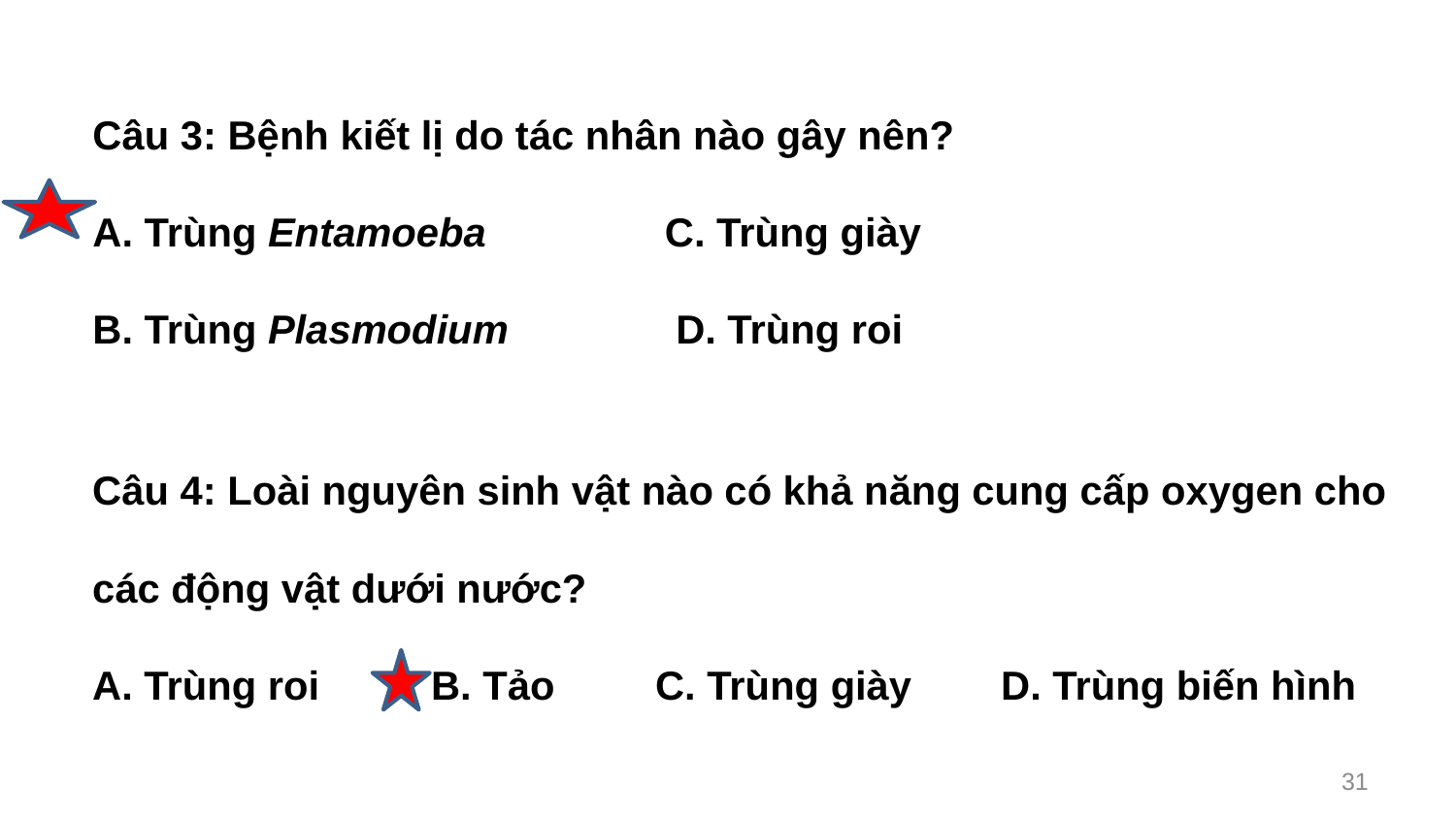

Câu 3: Bệnh kiết lị do tác nhân nào gây nên?
A. Trùng Entamoeba                C. Trùng giày
B. Trùng Plasmodium               D. Trùng roi

Câu 4: Loài nguyên sinh vật nào có khả năng cung cấp oxygen cho các động vật dưới nước?
A. Trùng roi          B. Tảo         C. Trùng giày        D. Trùng biến hình

31